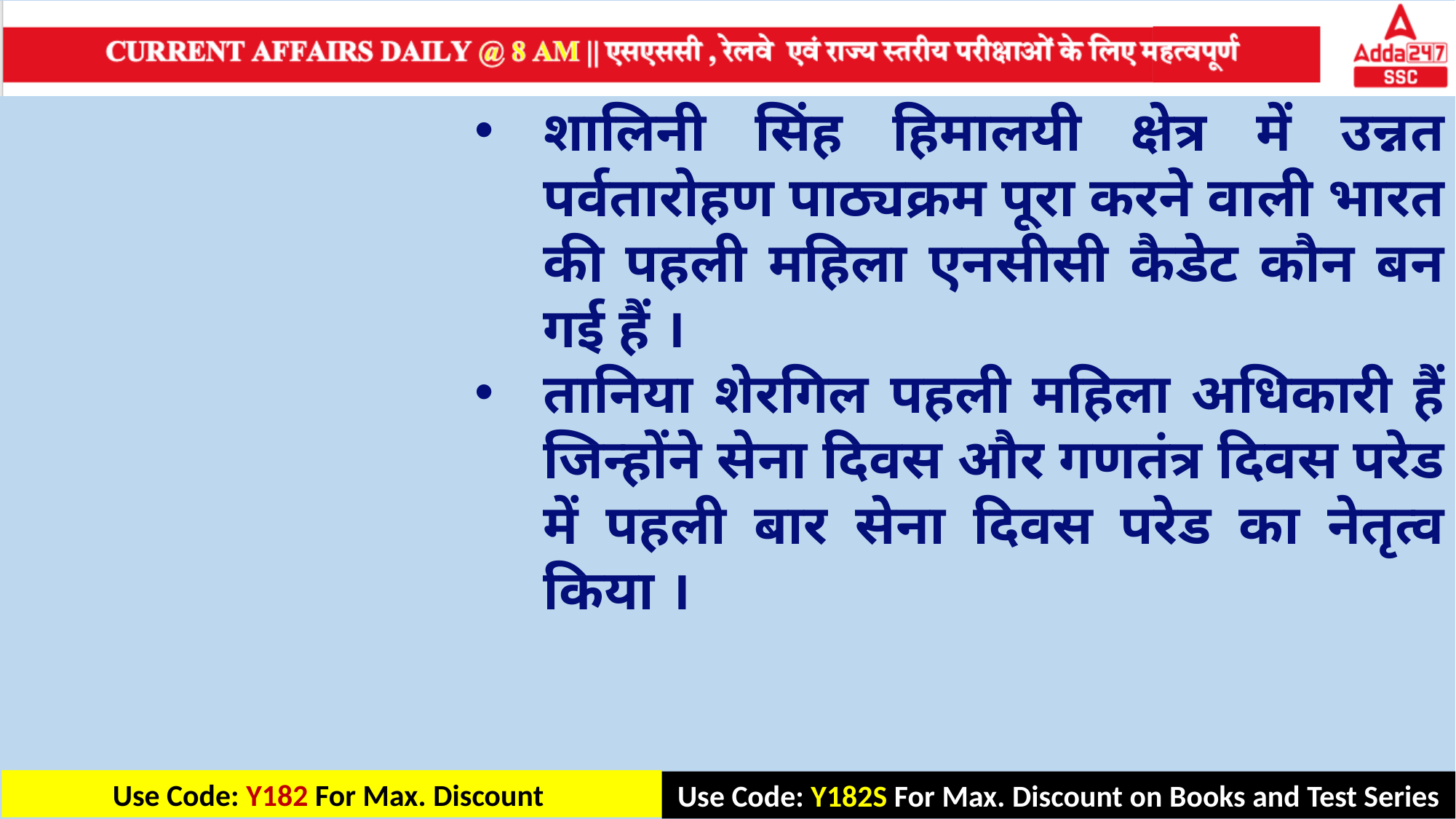

शालिनी सिंह हिमालयी क्षेत्र में उन्नत पर्वतारोहण पाठ्यक्रम पूरा करने वाली भारत की पहली महिला एनसीसी कैडेट कौन बन गई हैं ।
तानिया शेरगिल पहली महिला अधिकारी हैं जिन्होंने सेना दिवस और गणतंत्र दिवस परेड में पहली बार सेना दिवस परेड का नेतृत्व किया ।